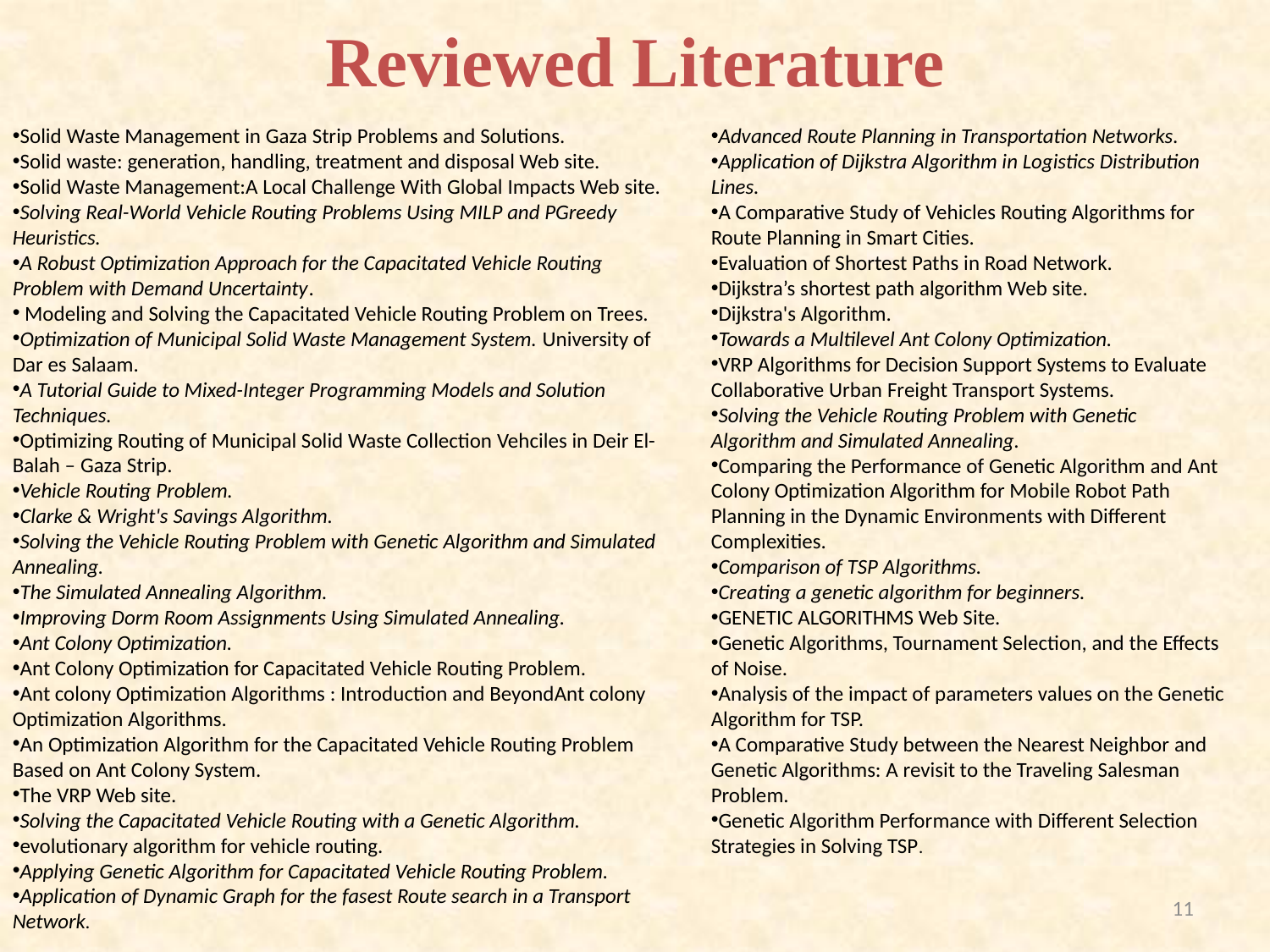

# Reviewed Literature

Solid Waste Management in Gaza Strip Problems and Solutions.
Solid waste: generation, handling, treatment and disposal Web site.
Solid Waste Management:A Local Challenge With Global Impacts Web site.
Solving Real-World Vehicle Routing Problems Using MILP and PGreedy Heuristics.
A Robust Optimization Approach for the Capacitated Vehicle Routing Problem with Demand Uncertainty.
 Modeling and Solving the Capacitated Vehicle Routing Problem on Trees.
Optimization of Municipal Solid Waste Management System. University of Dar es Salaam.
A Tutorial Guide to Mixed-Integer Programming Models and Solution Techniques.
Optimizing Routing of Municipal Solid Waste Collection Vehciles in Deir El-Balah – Gaza Strip.
Vehicle Routing Problem.
Clarke & Wright's Savings Algorithm.
Solving the Vehicle Routing Problem with Genetic Algorithm and Simulated Annealing.
The Simulated Annealing Algorithm.
Improving Dorm Room Assignments Using Simulated Annealing.
Ant Colony Optimization.
Ant Colony Optimization for Capacitated Vehicle Routing Problem.
Ant colony Optimization Algorithms : Introduction and BeyondAnt colony Optimization Algorithms.
An Optimization Algorithm for the Capacitated Vehicle Routing Problem Based on Ant Colony System.
The VRP Web site.
Solving the Capacitated Vehicle Routing with a Genetic Algorithm.
evolutionary algorithm for vehicle routing.
Applying Genetic Algorithm for Capacitated Vehicle Routing Problem.
Application of Dynamic Graph for the fasest Route search in a Transport Network.

Advanced Route Planning in Transportation Networks.
Application of Dijkstra Algorithm in Logistics Distribution Lines.
A Comparative Study of Vehicles Routing Algorithms for Route Planning in Smart Cities.
Evaluation of Shortest Paths in Road Network.
Dijkstra’s shortest path algorithm Web site.
Dijkstra's Algorithm.
Towards a Multilevel Ant Colony Optimization.
VRP Algorithms for Decision Support Systems to Evaluate Collaborative Urban Freight Transport Systems.
Solving the Vehicle Routing Problem with Genetic Algorithm and Simulated Annealing.
Comparing the Performance of Genetic Algorithm and Ant Colony Optimization Algorithm for Mobile Robot Path Planning in the Dynamic Environments with Different Complexities.
Comparison of TSP Algorithms.
Creating a genetic algorithm for beginners.
GENETIC ALGORITHMS Web Site.
Genetic Algorithms, Tournament Selection, and the Effects of Noise.
Analysis of the impact of parameters values on the Genetic Algorithm for TSP.
A Comparative Study between the Nearest Neighbor and Genetic Algorithms: A revisit to the Traveling Salesman Problem.
Genetic Algorithm Performance with Different Selection Strategies in Solving TSP.

11